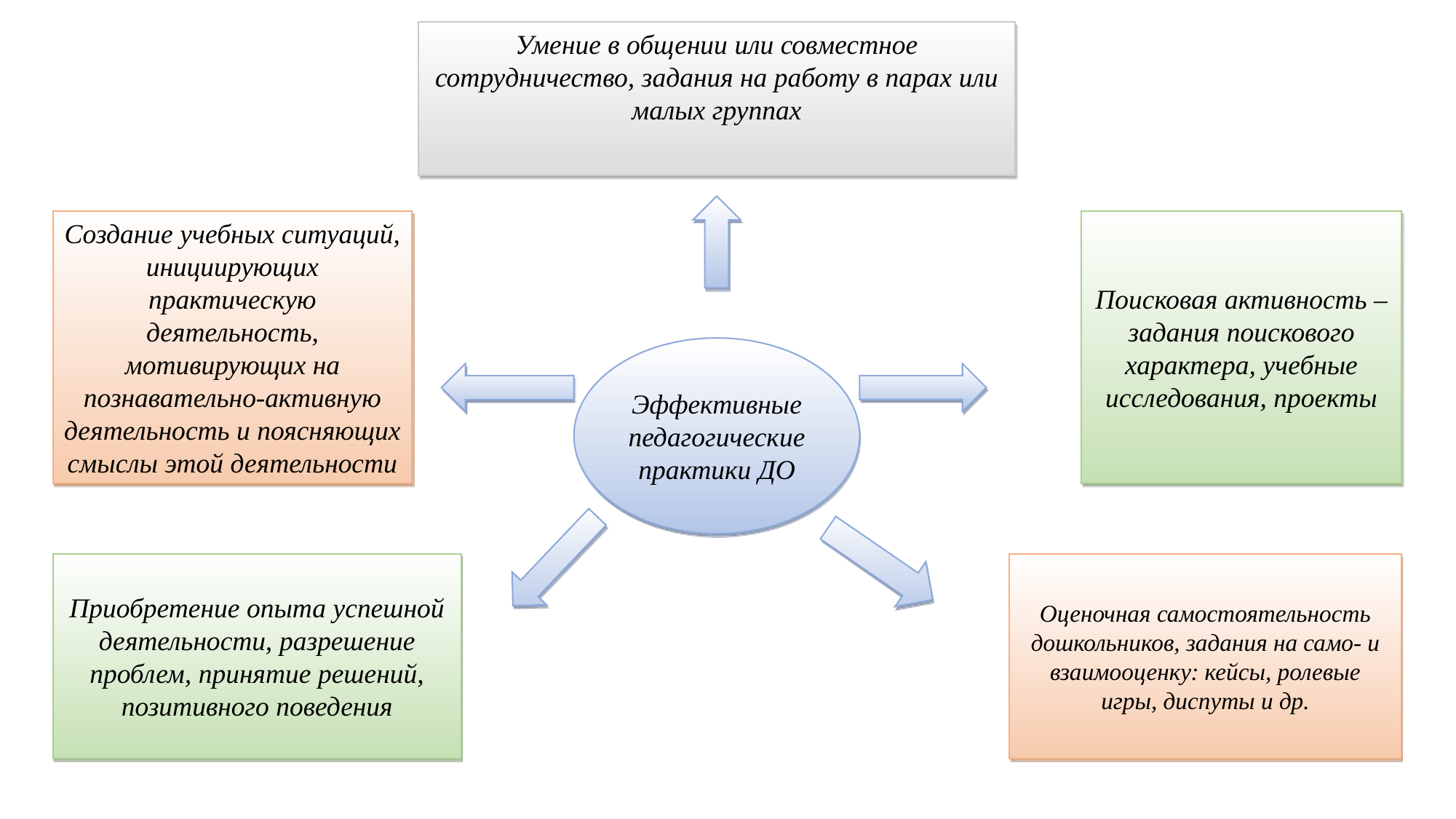

Умение в общении или совместное сотрудничество, задания на работу в парах или малых группах

Создание учебных ситуаций, инициирующих практическую деятельность, мотивирующих на познавательно-активную деятельность и поясняющих смыслы этой деятельности
Поисковая активность – задания поискового характера, учебные исследования, проекты

Эффективные педагогические практики ДО

Приобретение опыта успешной деятельности, разрешение проблем, принятие решений, позитивного поведения
Оценочная самостоятельность дошкольников, задания на само- и взаимооценку: кейсы, ролевые игры, диспуты и др.